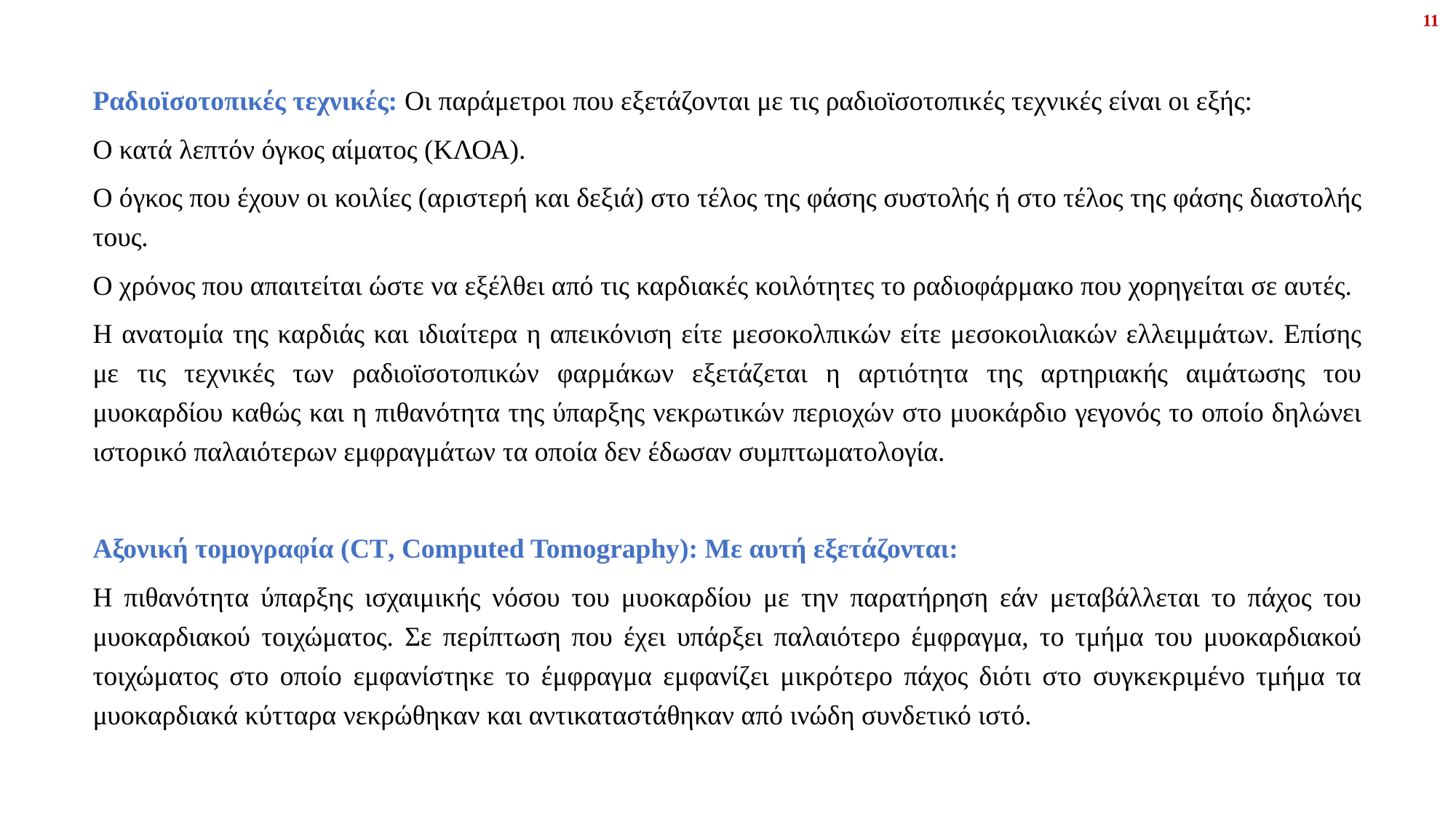

11
Ραδιοϊσοτοπικές τεχνικές: Οι παράμετροι που εξετάζονται με τις ραδιοϊσοτοπικές τεχνικές είναι οι εξής:
Ο κατά λεπτόν όγκος αίματος (ΚΛΟΑ).
Ο όγκος που έχουν οι κοιλίες (αριστερή και δεξιά) στο τέλος της φάσης συστολής ή στο τέλος της φάσης διαστολής τους.
Ο χρόνος που απαιτείται ώστε να εξέλθει από τις καρδιακές κοιλότητες το ραδιοφάρμακο που χορηγείται σε αυτές.
Η ανατομία της καρδιάς και ιδιαίτερα η απεικόνιση είτε μεσοκολπικών είτε μεσοκοιλιακών ελλειμμάτων. Επίσης με τις τεχνικές των ραδιοϊσοτοπικών φαρμάκων εξετάζεται η αρτιότητα της αρτηριακής αιμάτωσης του μυοκαρδίου καθώς και η πιθανότητα της ύπαρξης νεκρωτικών περιοχών στο μυοκάρδιο γεγονός το οποίο δηλώνει ιστορικό παλαιότερων εμφραγμάτων τα οποία δεν έδωσαν συμπτωματολογία.

Αξονική τομογραφία (CT, Computed Tomography): Με αυτή εξετάζονται:
Η πιθανότητα ύπαρξης ισχαιμικής νόσου του μυοκαρδίου με την παρατήρηση εάν μεταβάλλεται το πάχος του μυοκαρδιακού τοιχώματος. Σε περίπτωση που έχει υπάρξει παλαιότερο έμφραγμα, το τμήμα του μυοκαρδιακού τοιχώματος στο οποίο εμφανίστηκε το έμφραγμα εμφανίζει μικρότερο πάχος διότι στο συγκεκριμένο τμήμα τα μυοκαρδιακά κύτταρα νεκρώθηκαν και αντικαταστάθηκαν από ινώδη συνδετικό ιστό.